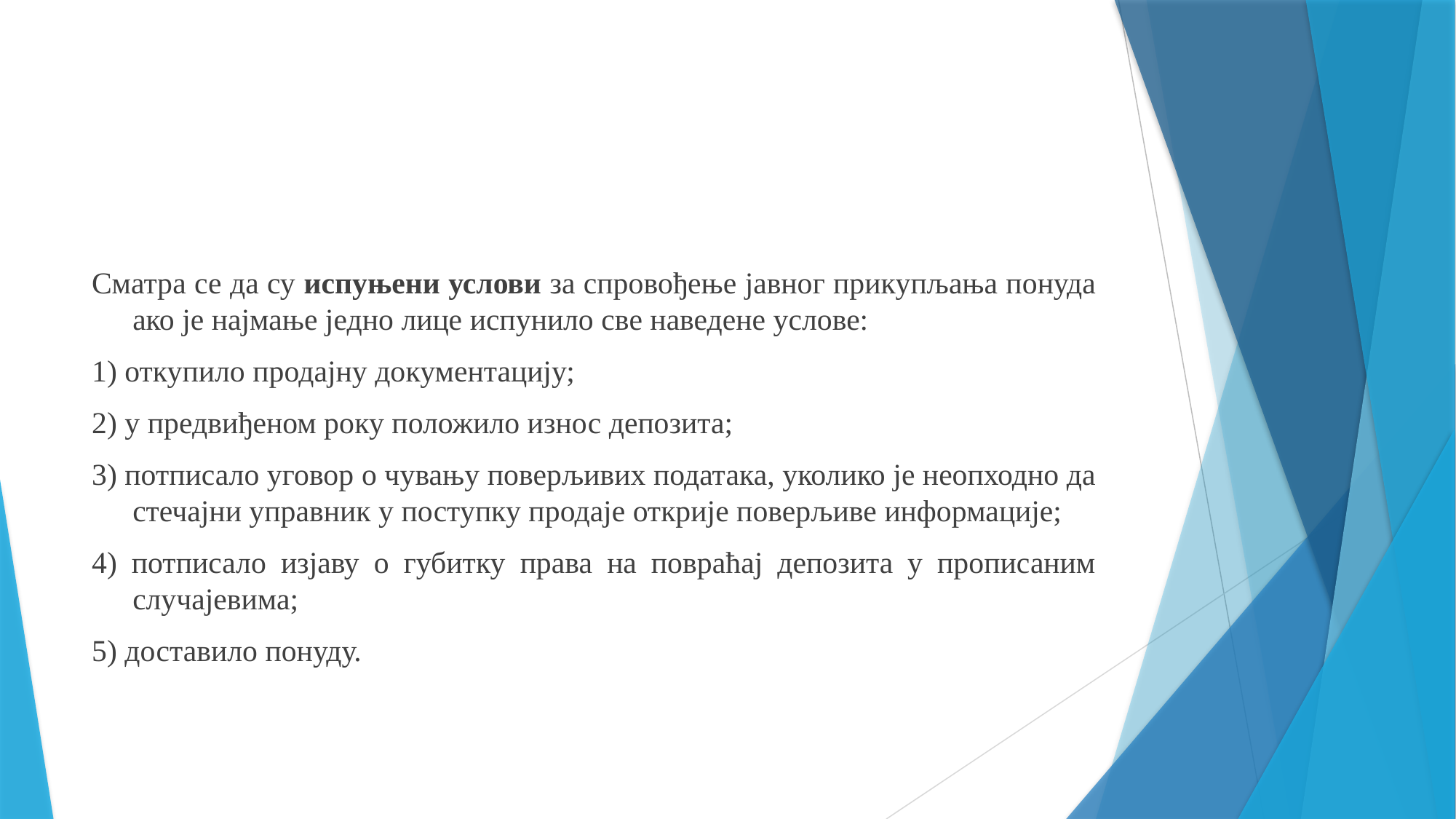

Сматра се да су испуњени услови за спровођење јавног прикупљања понуда ако је најмање једно лице испунило све наведене услове:
1) откупило продајну документацију;
2) у предвиђеном року положило износ депозита;
3) потписало уговор о чувању поверљивих података, уколико је неопходно да стечајни управник у поступку продаје открије поверљиве информације;
4) потписало изјаву о губитку права на повраћај депозита у прописаним случајевима;
5) доставило понуду.